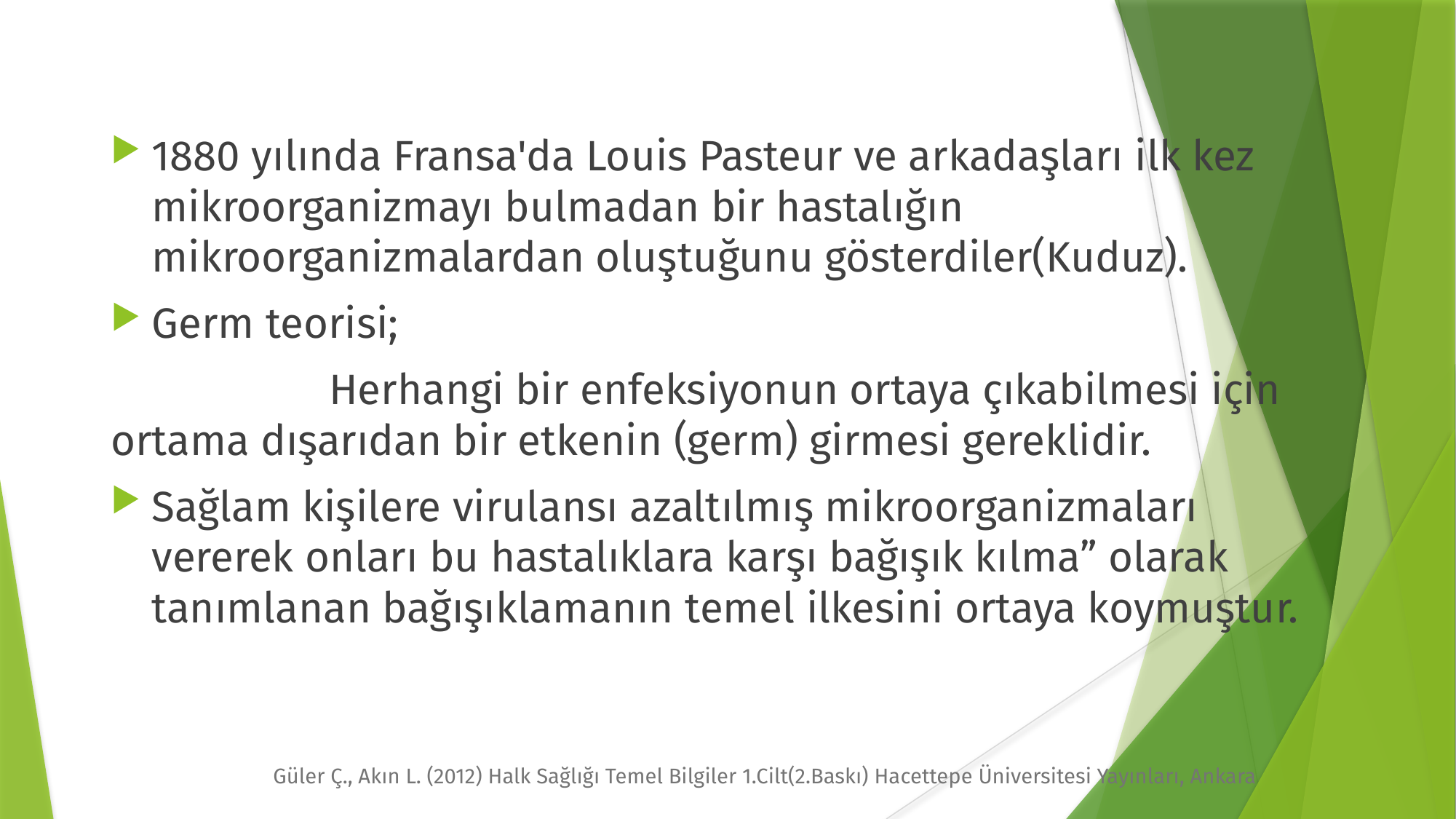

1880 yılında Fransa'da Louis Pasteur ve arkadaşları ilk kez mikroorganizmayı bulmadan bir hastalığın mikroorganizmalardan oluştuğunu gösterdiler(Kuduz).
Germ teorisi;
		Herhangi bir enfeksiyonun ortaya çıkabilmesi için ortama dışarıdan bir etkenin (germ) girmesi gereklidir.
Sağlam kişilere virulansı azaltılmış mikroorganizmaları vererek onları bu hastalıklara karşı bağışık kılma” olarak tanımlanan bağışıklamanın temel ilkesini ortaya koymuştur.

Güler Ç., Akın L. (2012) Halk Sağlığı Temel Bilgiler 1.Cilt(2.Baskı) Hacettepe Üniversitesi Yayınları, Ankara